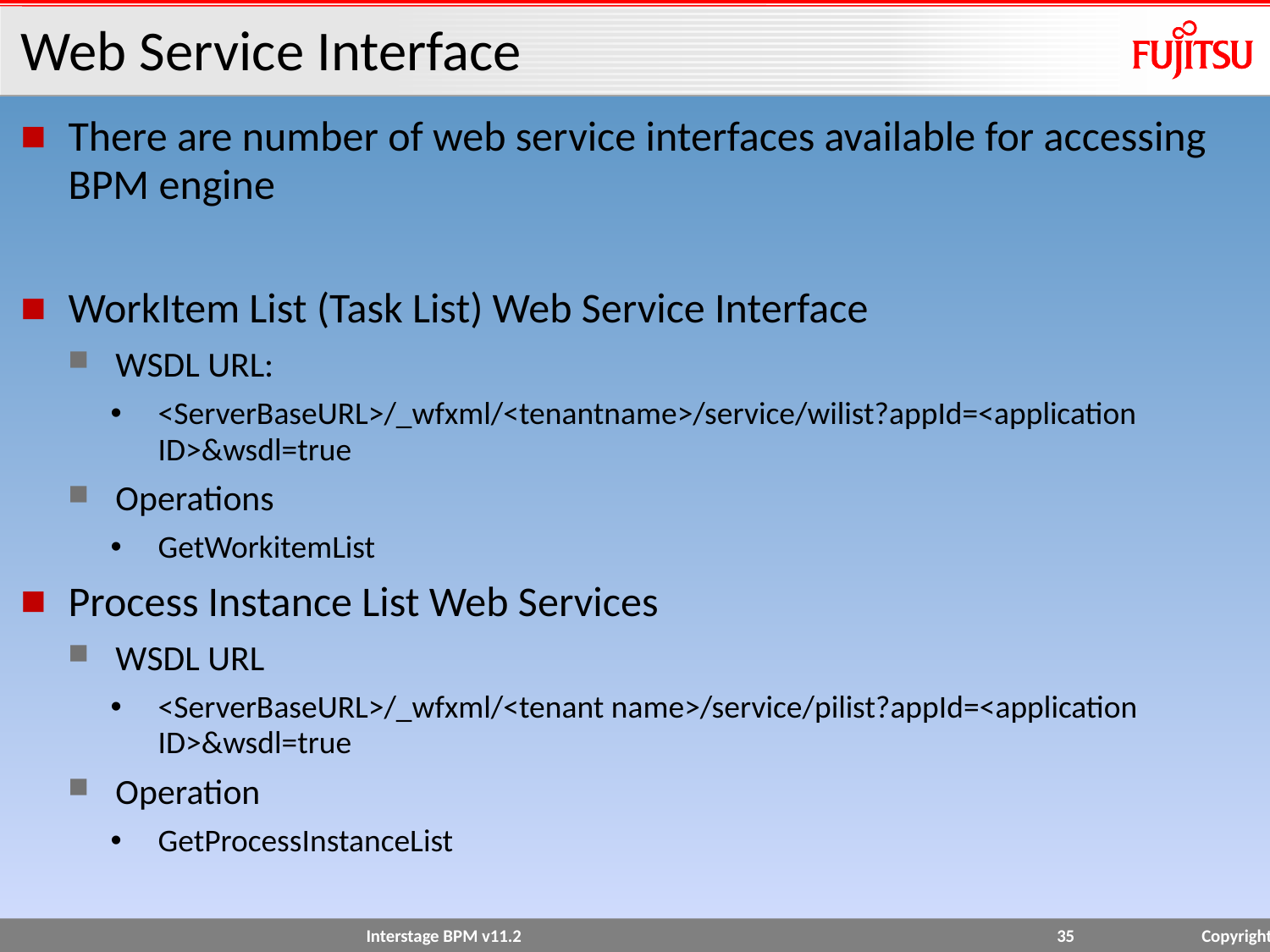

# Web Service Interface
There are number of web service interfaces available for accessing BPM engine

WorkItem List (Task List) Web Service Interface
WSDL URL:
<ServerBaseURL>/_wfxml/<tenantname>/service/wilist?appId=<application ID>&wsdl=true
Operations
GetWorkitemList
Process Instance List Web Services
WSDL URL
<ServerBaseURL>/_wfxml/<tenant name>/service/pilist?appId=<application ID>&wsdl=true
Operation
GetProcessInstanceList